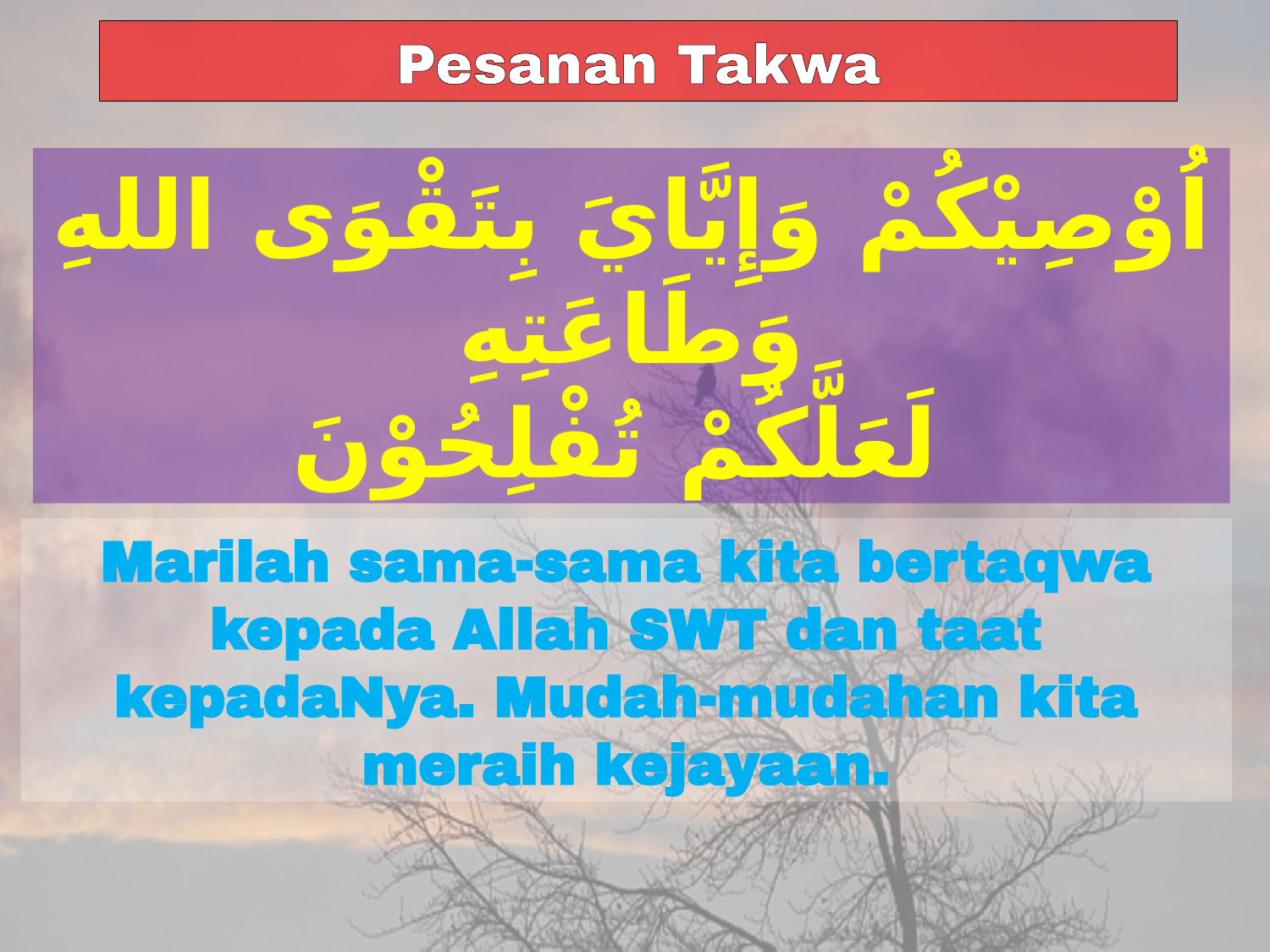

Pesanan Takwa
اُوْصِيْكُمْ وَإِيَّايَ بِتَقْوَى اللهِ وَطَاعَتِهِ
 لَعَلَّكُمْ تُفْلِحُوْنَ
Marilah sama-sama kita bertaqwa kepada Allah SWT dan taat kepadaNya. Mudah-mudahan kita meraih kejayaan.